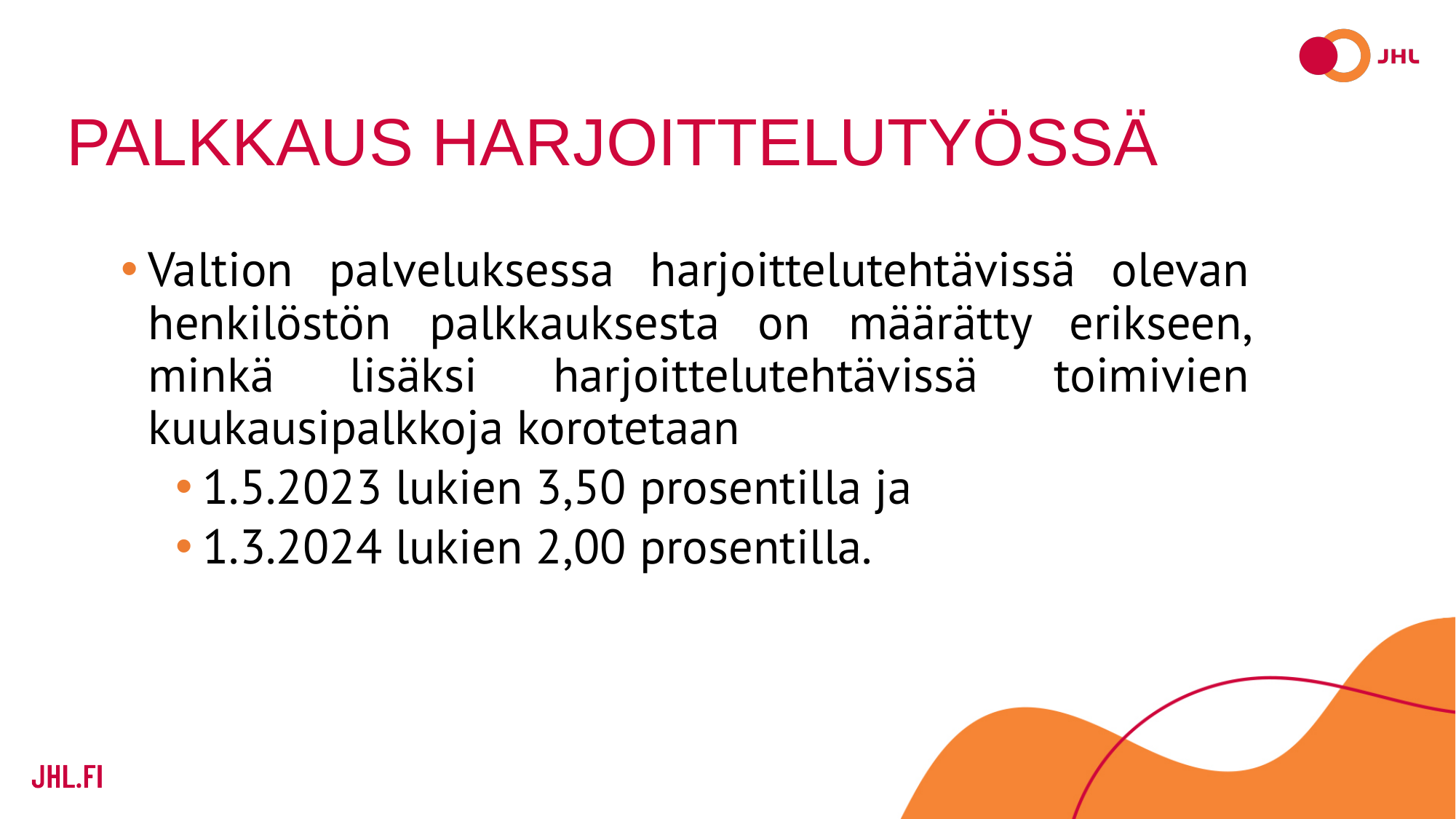

# Palkkaus harjoittelutyössä
Valtion palveluksessa harjoittelutehtävissä olevan henkilöstön palkkauksesta on määrätty erikseen, minkä lisäksi harjoittelutehtävissä toimivien kuukausipalkkoja korotetaan
1.5.2023 lukien 3,50 prosentilla ja
1.3.2024 lukien 2,00 prosentilla.